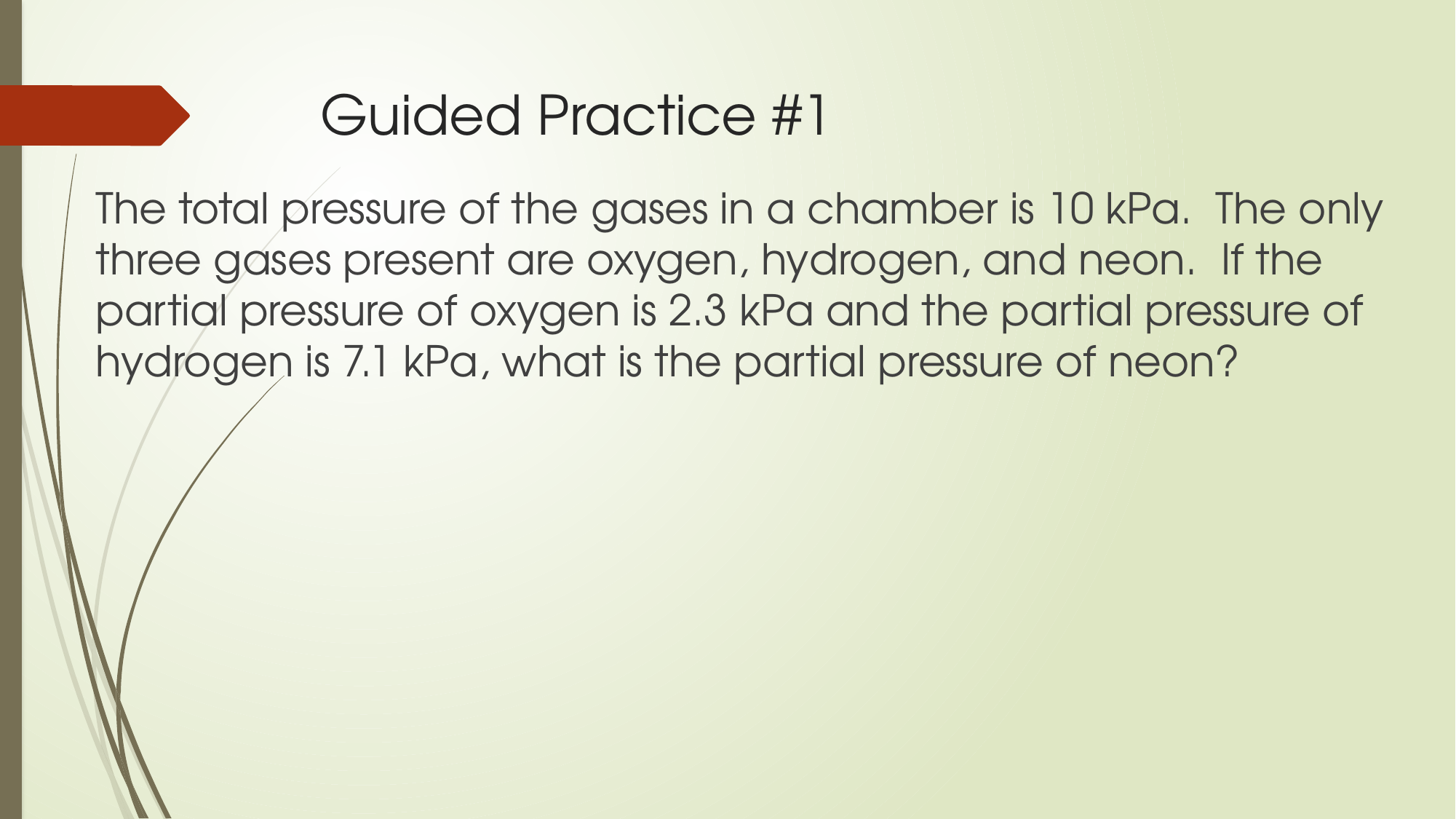

# Guided Practice #1
The total pressure of the gases in a chamber is 10 kPa.  The only three gases present are oxygen, hydrogen, and neon.  If the partial pressure of oxygen is 2.3 kPa and the partial pressure of hydrogen is 7.1 kPa, what is the partial pressure of neon?